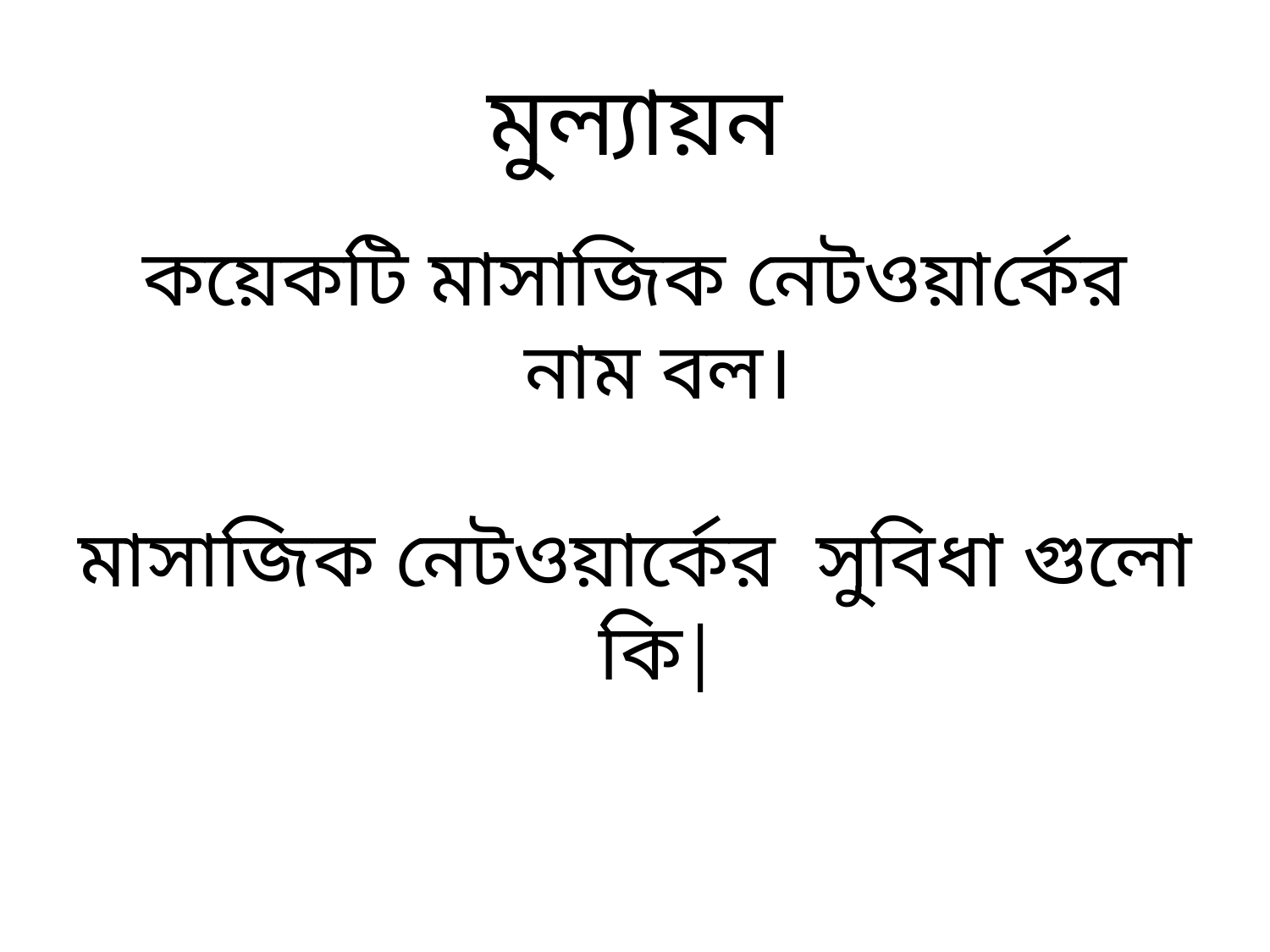

# মুল্যায়ন
কয়েকটি মাসাজিক নেটওয়ার্কের নাম বল।

মাসাজিক নেটওয়ার্কের  সুবিধা গুলো কি|